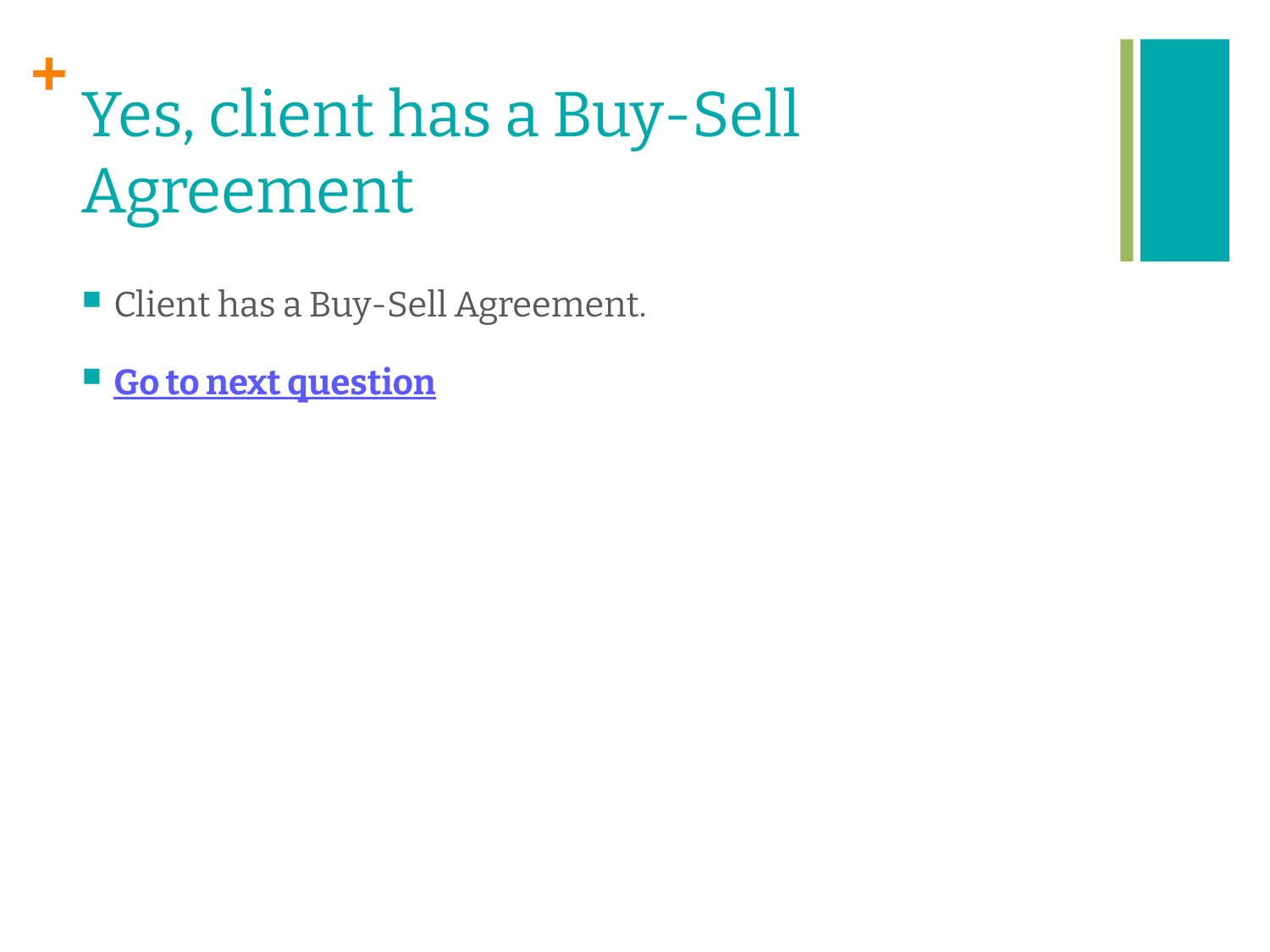

# Yes, client has a Buy-Sell Agreement
Client has a Buy-Sell Agreement.
Go to next question